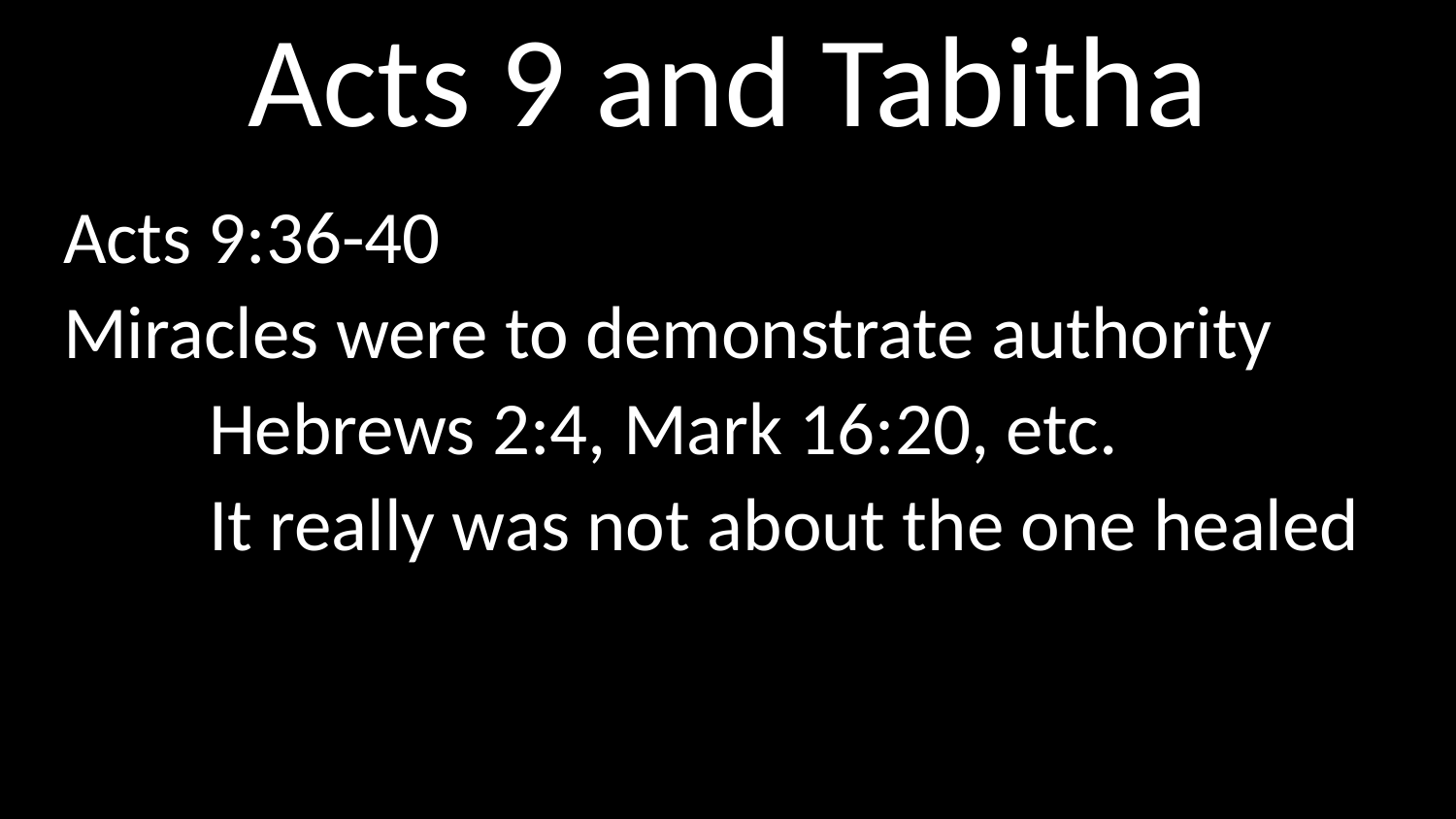

# Acts 9 and Tabitha
Acts 9:36-40
Miracles were to demonstrate authority
	Hebrews 2:4, Mark 16:20, etc.
	It really was not about the one healed